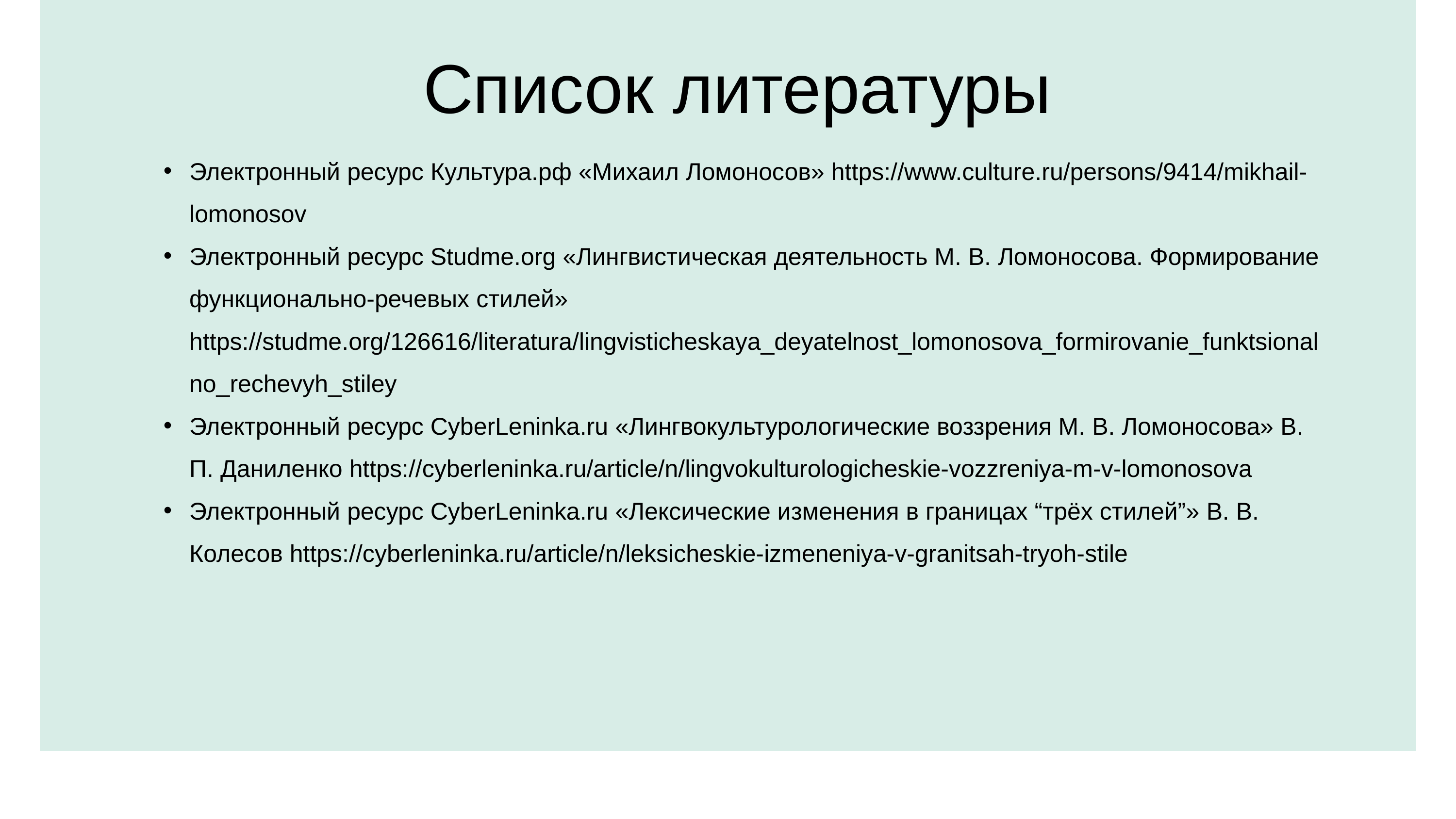

Список литературы
Электронный ресурс Культура.рф «Михаил Ломоносов» https://www.culture.ru/persons/9414/mikhail-lomonosov
Электронный ресурс Studme.org «Лингвистическая деятельность М. В. Ломоносова. Формирование функционально-речевых стилей» https://studme.org/126616/literatura/lingvisticheskaya_deyatelnost_lomonosova_formirovanie_funktsionalno_rechevyh_stiley
Электронный ресурс CyberLeninka.ru «Лингвокультурологические воззрения М. В. Ломоносова» В. П. Даниленко https://cyberleninka.ru/article/n/lingvokulturologicheskie-vozzreniya-m-v-lomonosova
Электронный ресурс CyberLeninka.ru «Лексические изменения в границах “трёх стилей”» В. В. Колесов https://cyberleninka.ru/article/n/leksicheskie-izmeneniya-v-granitsah-tryoh-stile